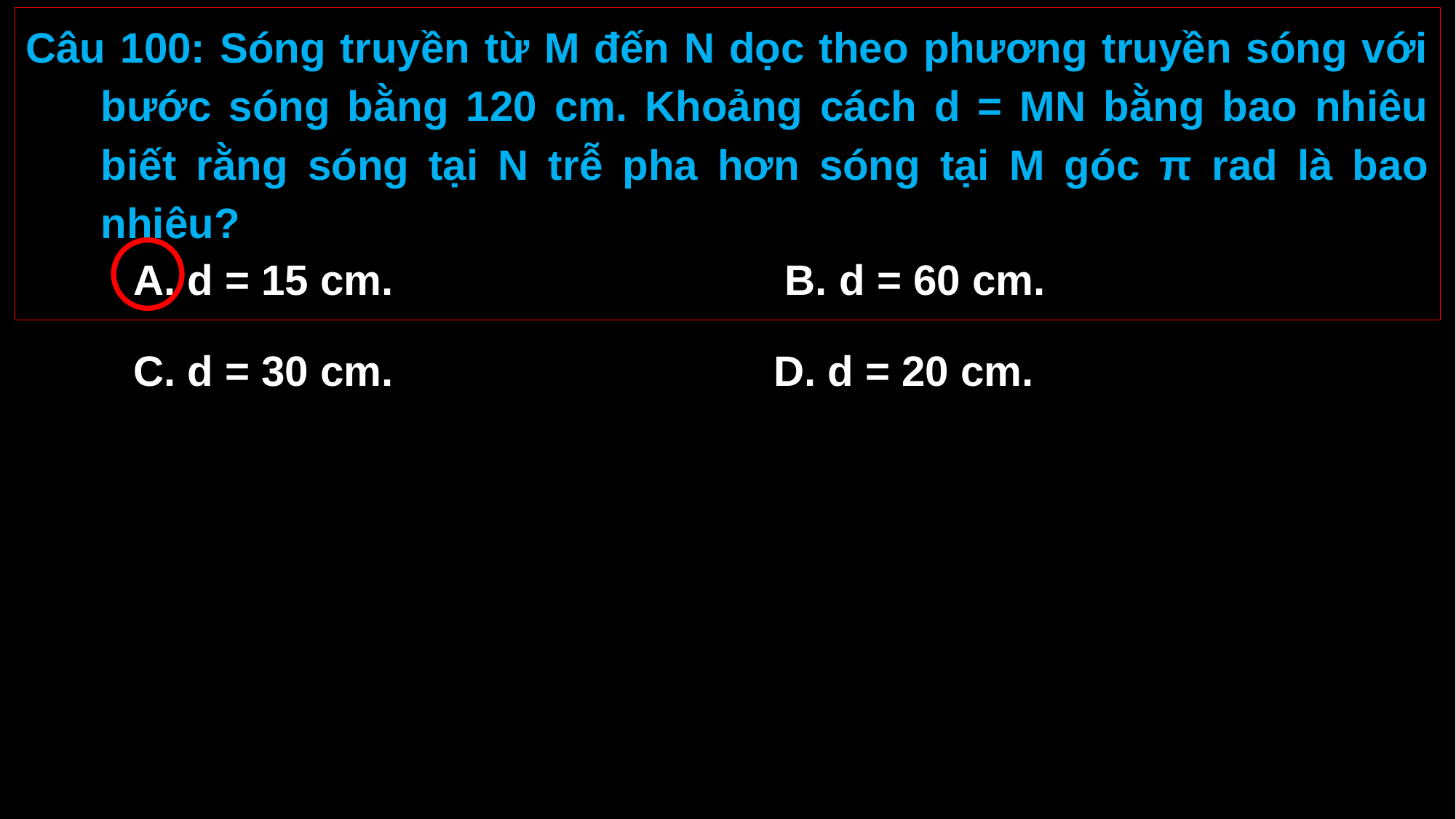

Câu 100: Sóng truyền từ M đến N dọc theo phương truyền sóng với bước sóng bằng 120 cm. Khoảng cách d = MN bằng bao nhiêu biết rằng sóng tại N trễ pha hơn sóng tại M góc π rad là bao nhiêu?

A. d = 15 cm.
B. d = 60 cm.
C. d = 30 cm.
D. d = 20 cm.